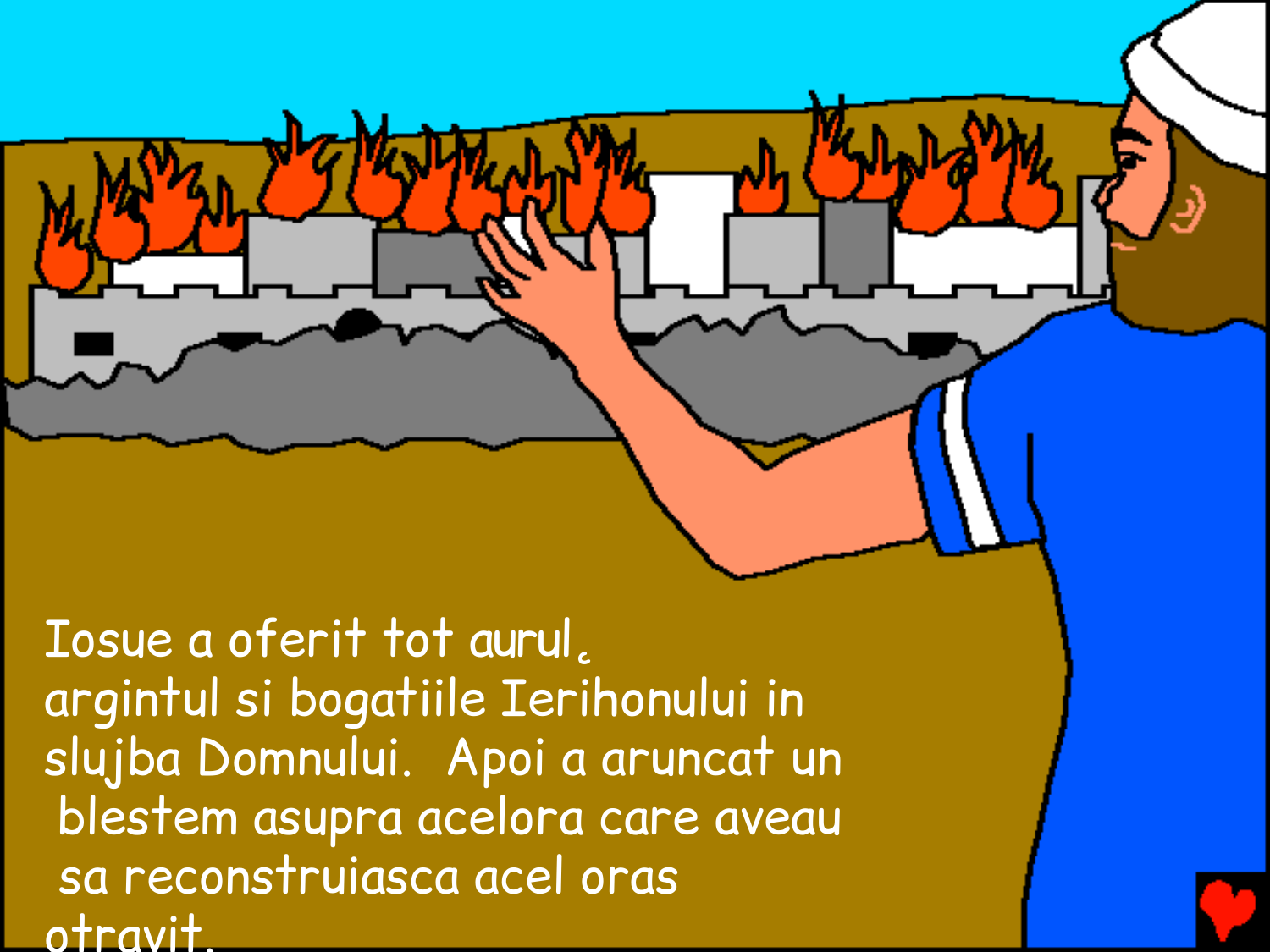

Iosue a oferit tot aurul˛
argintul si bogatiile Ierihonului in  slujba Domnului.	Apoi a aruncat un  blestem asupra acelora care aveau  sa reconstruiasca acel oras otravit.